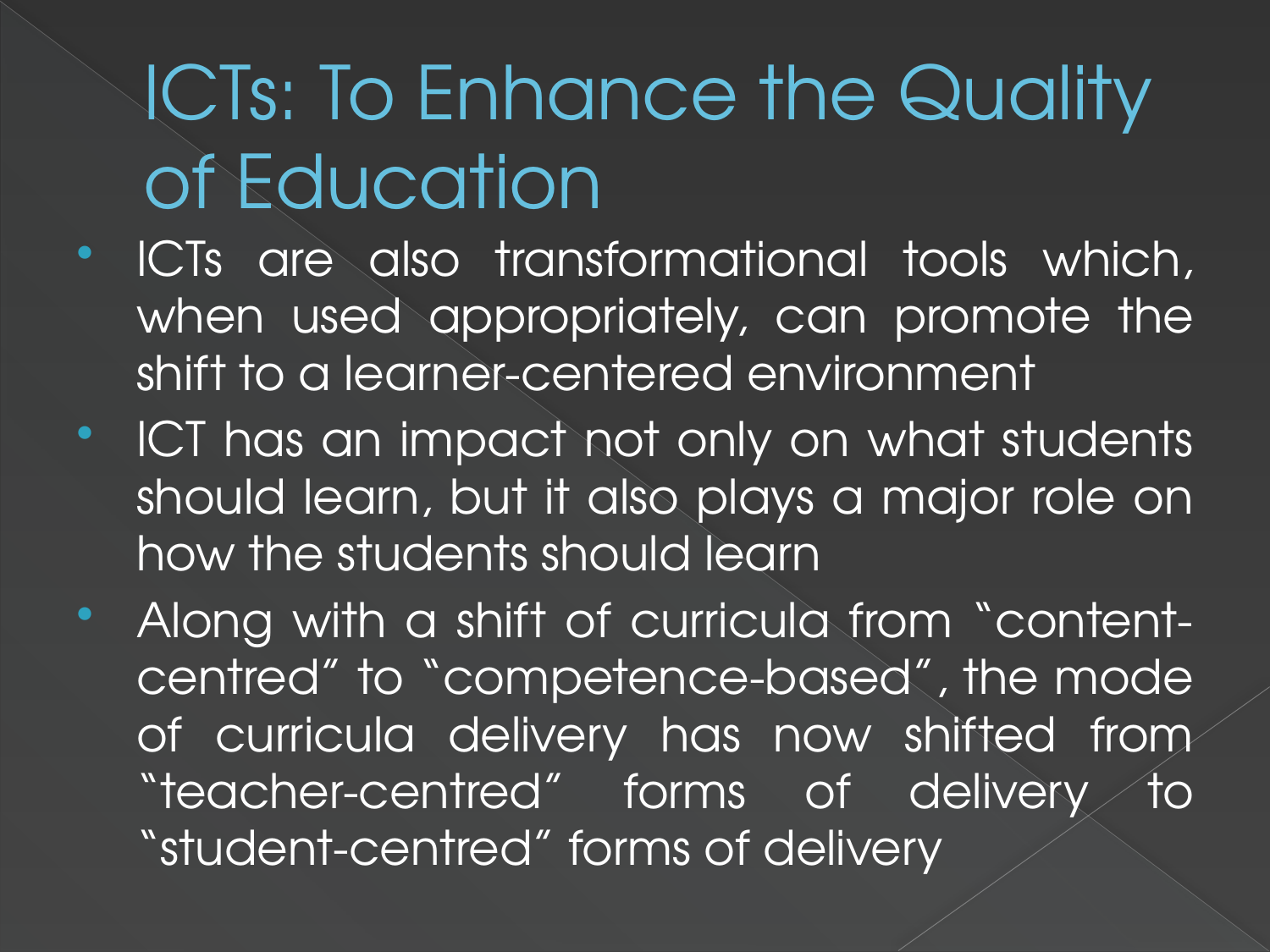

# ICTs: To Enhance the Quality of Education
ICTs are also transformational tools which, when used appropriately, can promote the shift to a learner-centered environment
ICT has an impact not only on what students should learn, but it also plays a major role on how the students should learn
Along with a shift of curricula from “content-centred” to “competence-based”, the mode of curricula delivery has now shifted from “teacher-centred” forms of delivery to “student-centred” forms of delivery